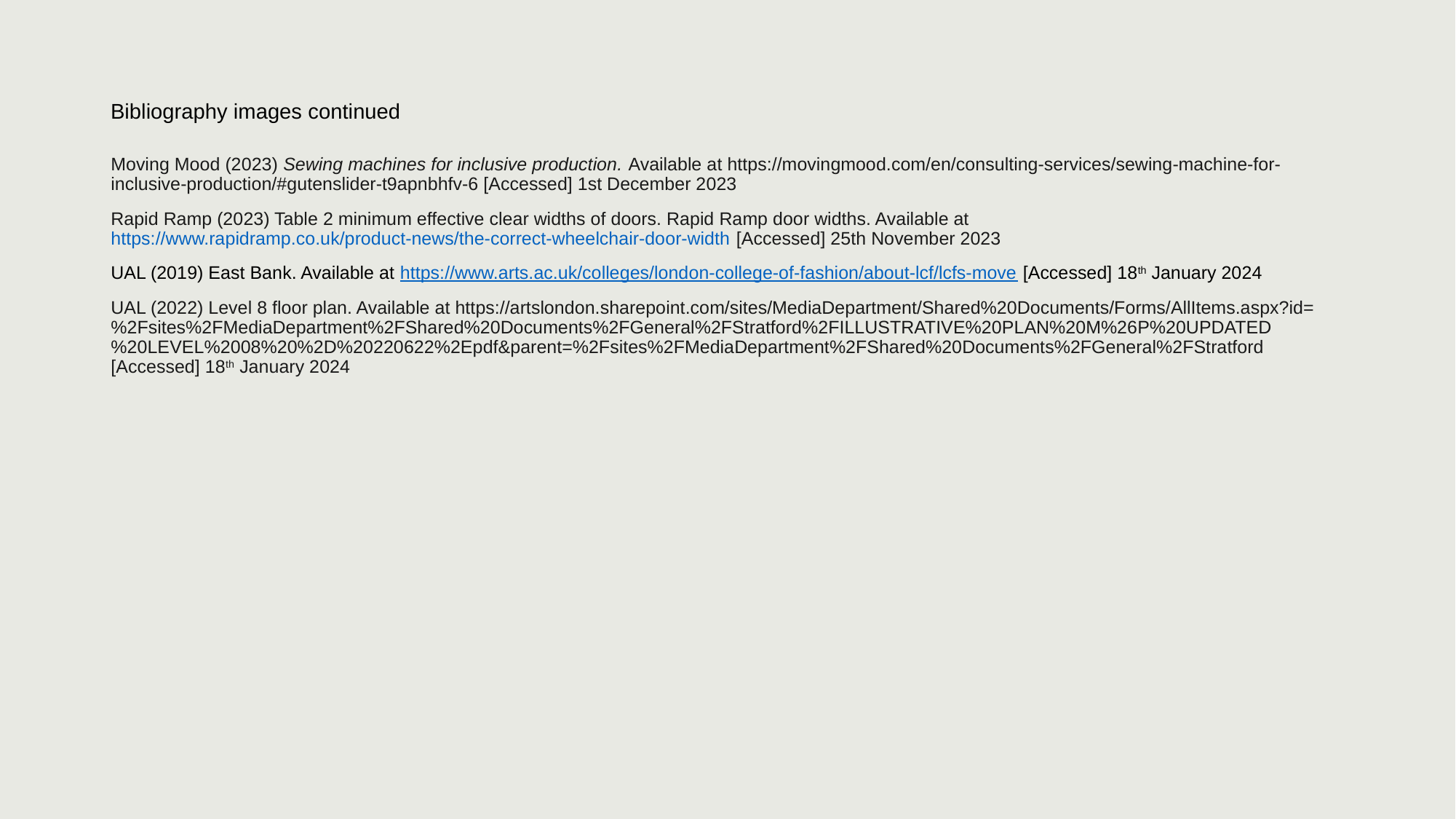

Bibliography images continued
Moving Mood (2023) Sewing machines for inclusive production. Available at https://movingmood.com/en/consulting-services/sewing-machine-for-inclusive-production/#gutenslider-t9apnbhfv-6 [Accessed] 1st December 2023
Rapid Ramp (2023) Table 2 minimum effective clear widths of doors. Rapid Ramp door widths. Available at https://www.rapidramp.co.uk/product-news/the-correct-wheelchair-door-width [Accessed] 25th November 2023
UAL (2019) East Bank. Available at https://www.arts.ac.uk/colleges/london-college-of-fashion/about-lcf/lcfs-move [Accessed] 18th January 2024
UAL (2022) Level 8 floor plan. Available at https://artslondon.sharepoint.com/sites/MediaDepartment/Shared%20Documents/Forms/AllItems.aspx?id=%2Fsites%2FMediaDepartment%2FShared%20Documents%2FGeneral%2FStratford%2FILLUSTRATIVE%20PLAN%20M%26P%20UPDATED%20LEVEL%2008%20%2D%20220622%2Epdf&parent=%2Fsites%2FMediaDepartment%2FShared%20Documents%2FGeneral%2FStratford [Accessed] 18th January 2024